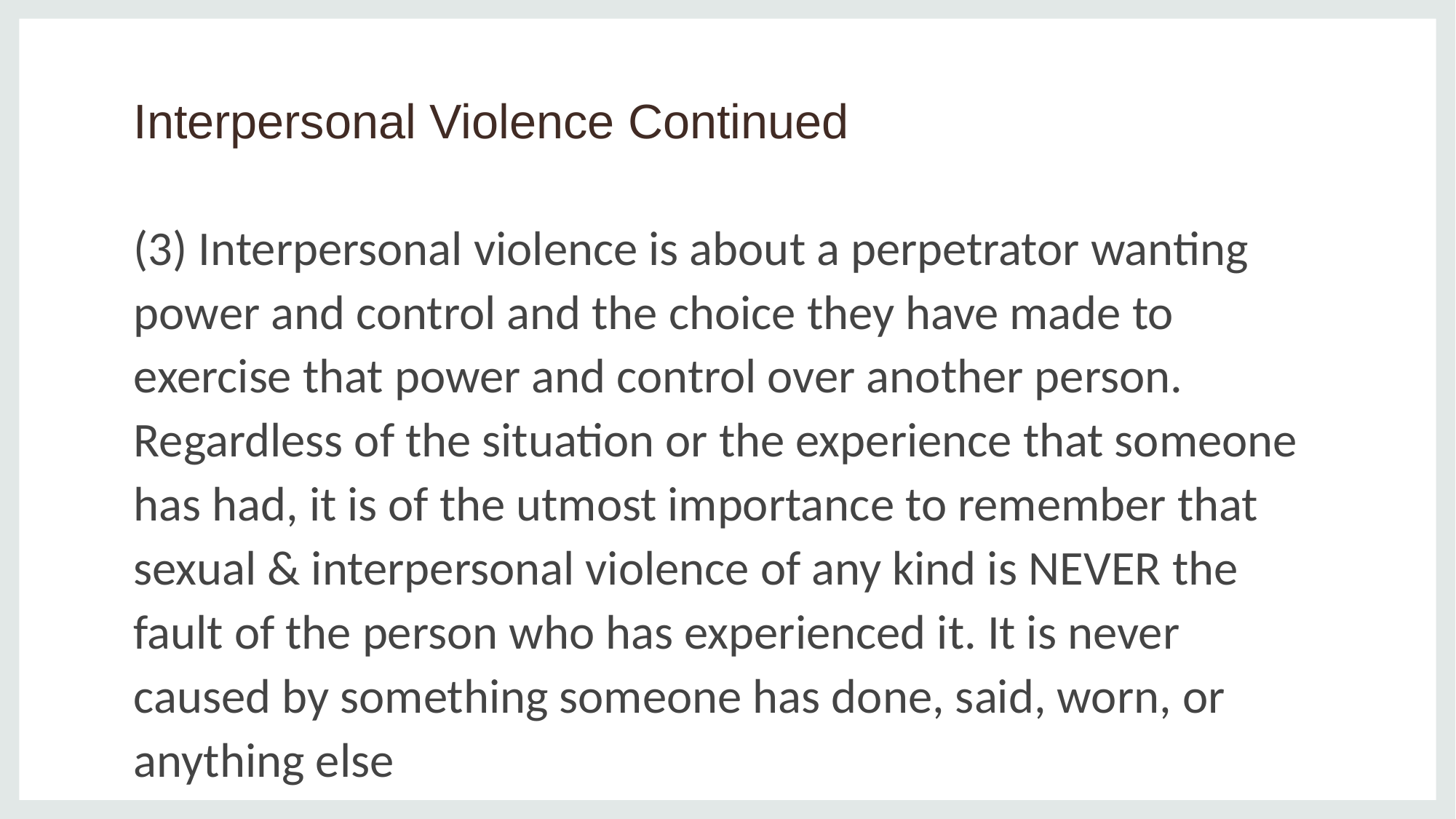

# Interpersonal Violence Continued
(3) Interpersonal violence is about a perpetrator wanting power and control and the choice they have made to exercise that power and control over another person. Regardless of the situation or the experience that someone has had, it is of the utmost importance to remember that sexual & interpersonal violence of any kind is NEVER the fault of the person who has experienced it. It is never caused by something someone has done, said, worn, or anything else